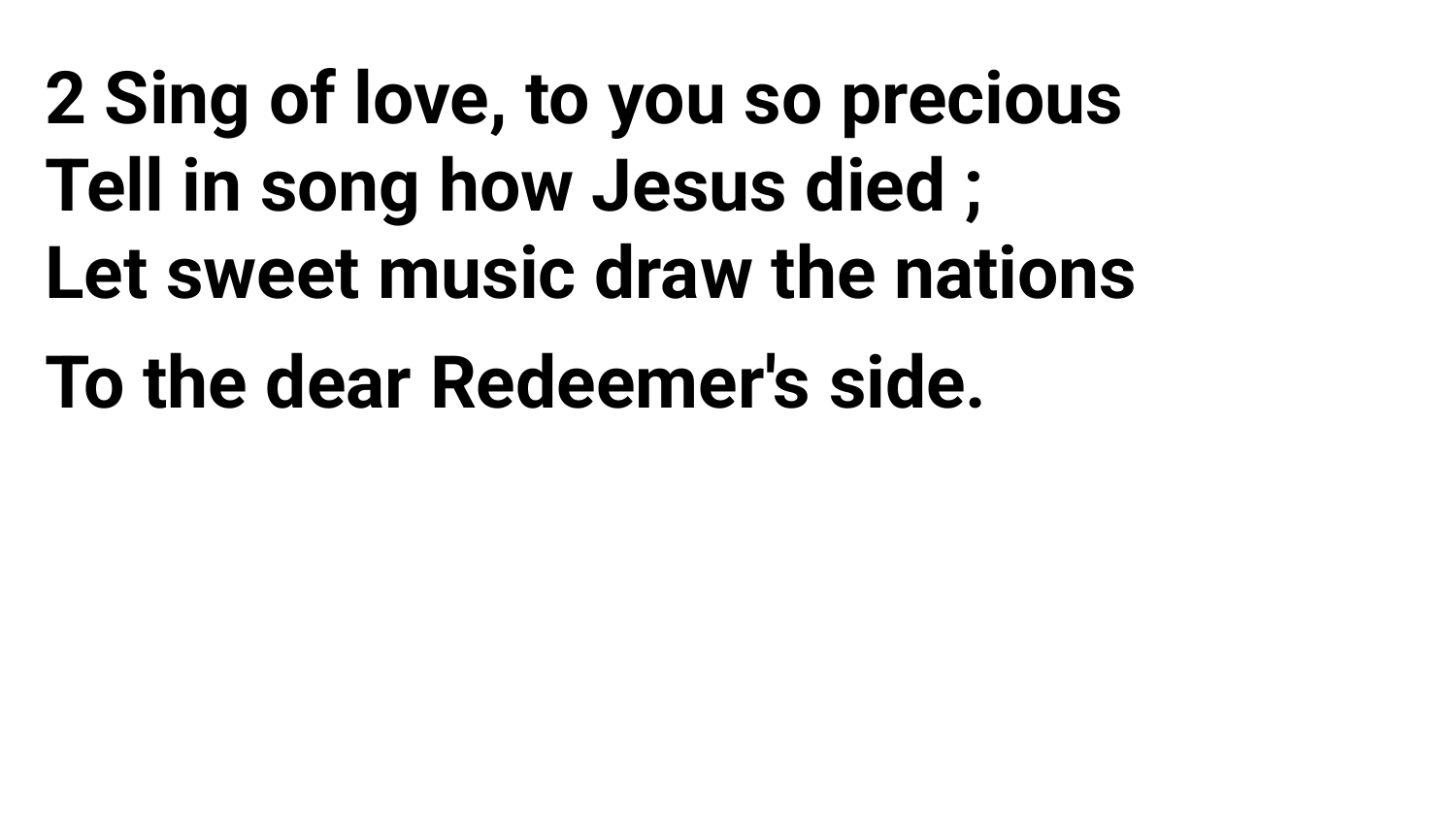

2 Sing of love, to you so precious
Tell in song how Jesus died ;
Let sweet music draw the nations
To the dear Redeemer's side.